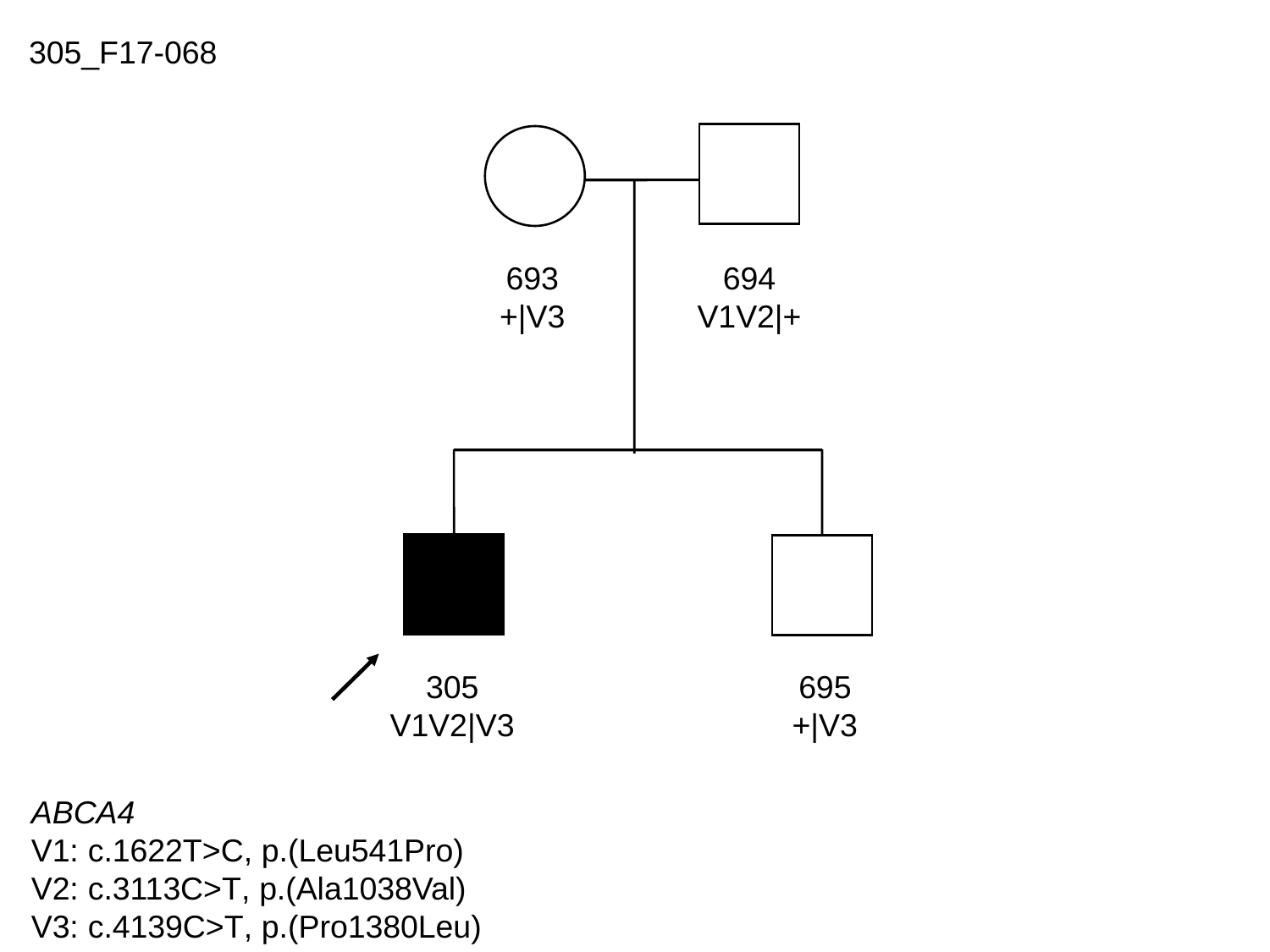

305_F17-068

693
+|V3
694
V1V2|+

305
V1V2|V3
695
+|V3
ABCA4
V1: c.1622T>C, p.(Leu541Pro)
V2: c.3113C>T, p.(Ala1038Val)
V3: c.4139C>T, p.(Pro1380Leu)